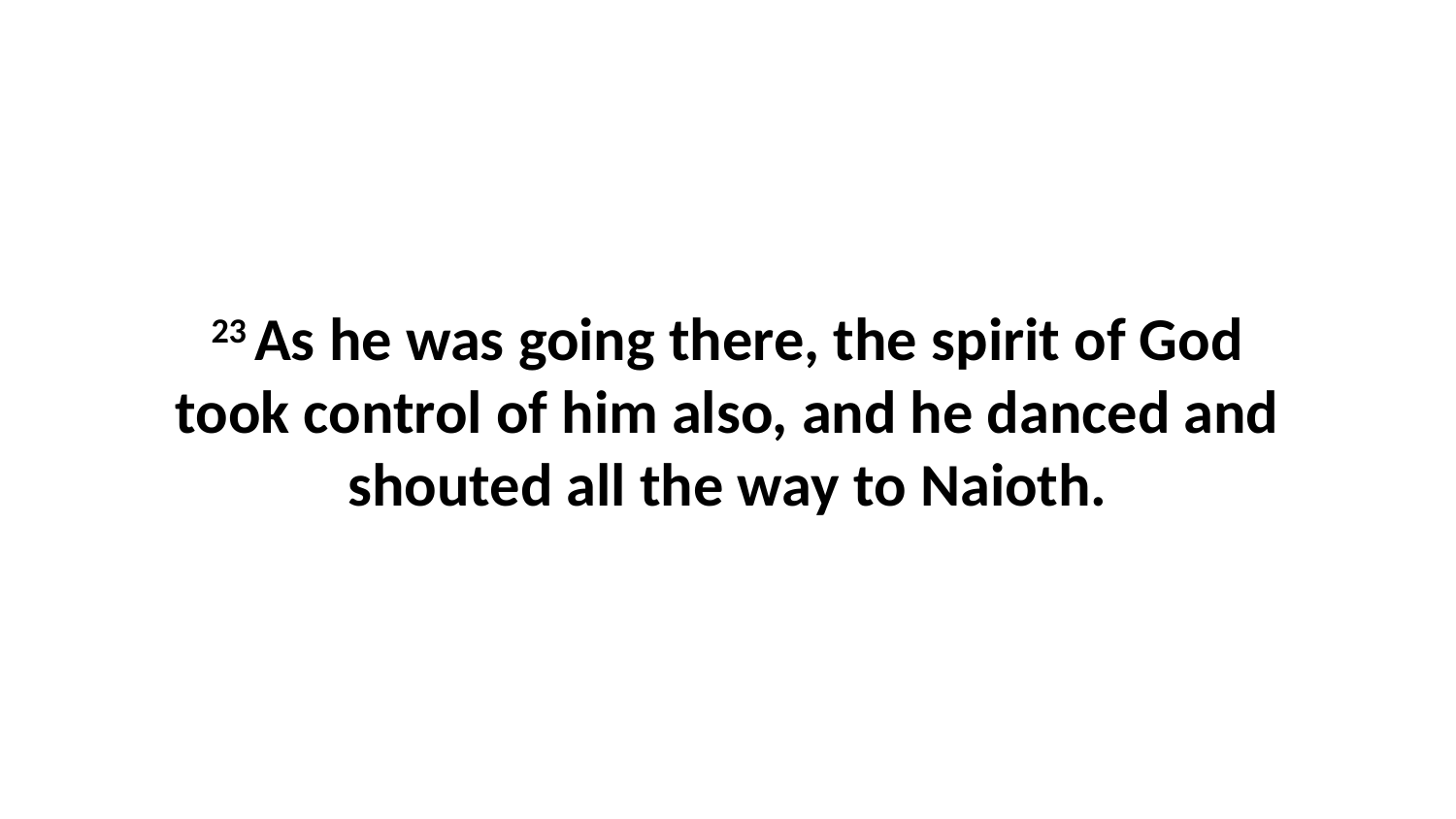

23 As he was going there, the spirit of God took control of him also, and he danced and shouted all the way to Naioth.